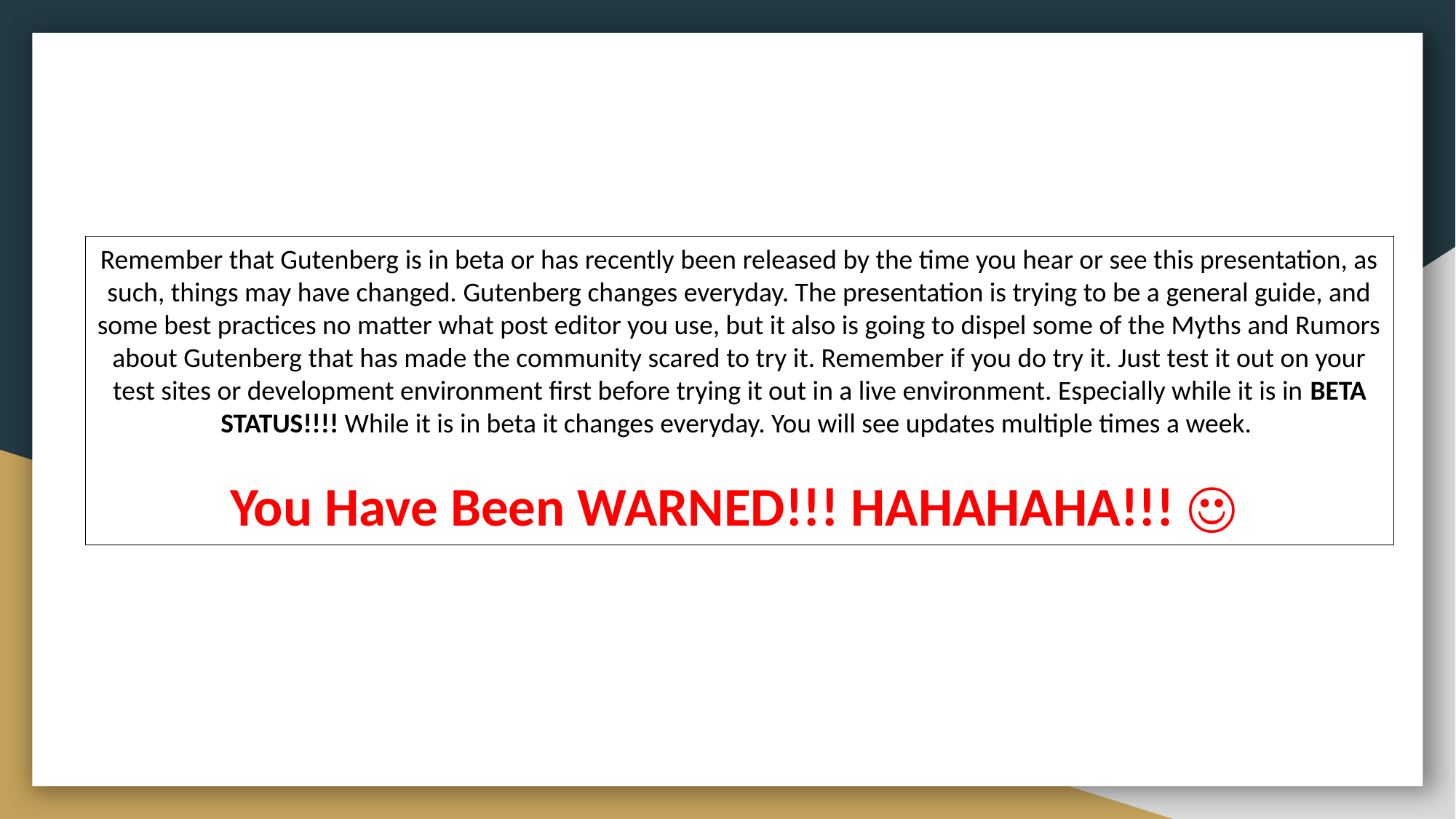

Remember that Gutenberg is in beta or has recently been released by the time you hear or see this presentation, as such, things may have changed. Gutenberg changes everyday. The presentation is trying to be a general guide, and some best practices no matter what post editor you use, but it also is going to dispel some of the Myths and Rumors about Gutenberg that has made the community scared to try it. Remember if you do try it. Just test it out on your test sites or development environment first before trying it out in a live environment. Especially while it is in BETA STATUS!!!! While it is in beta it changes everyday. You will see updates multiple times a week.

You Have Been WARNED!!! HAHAHAHA!!! ☺